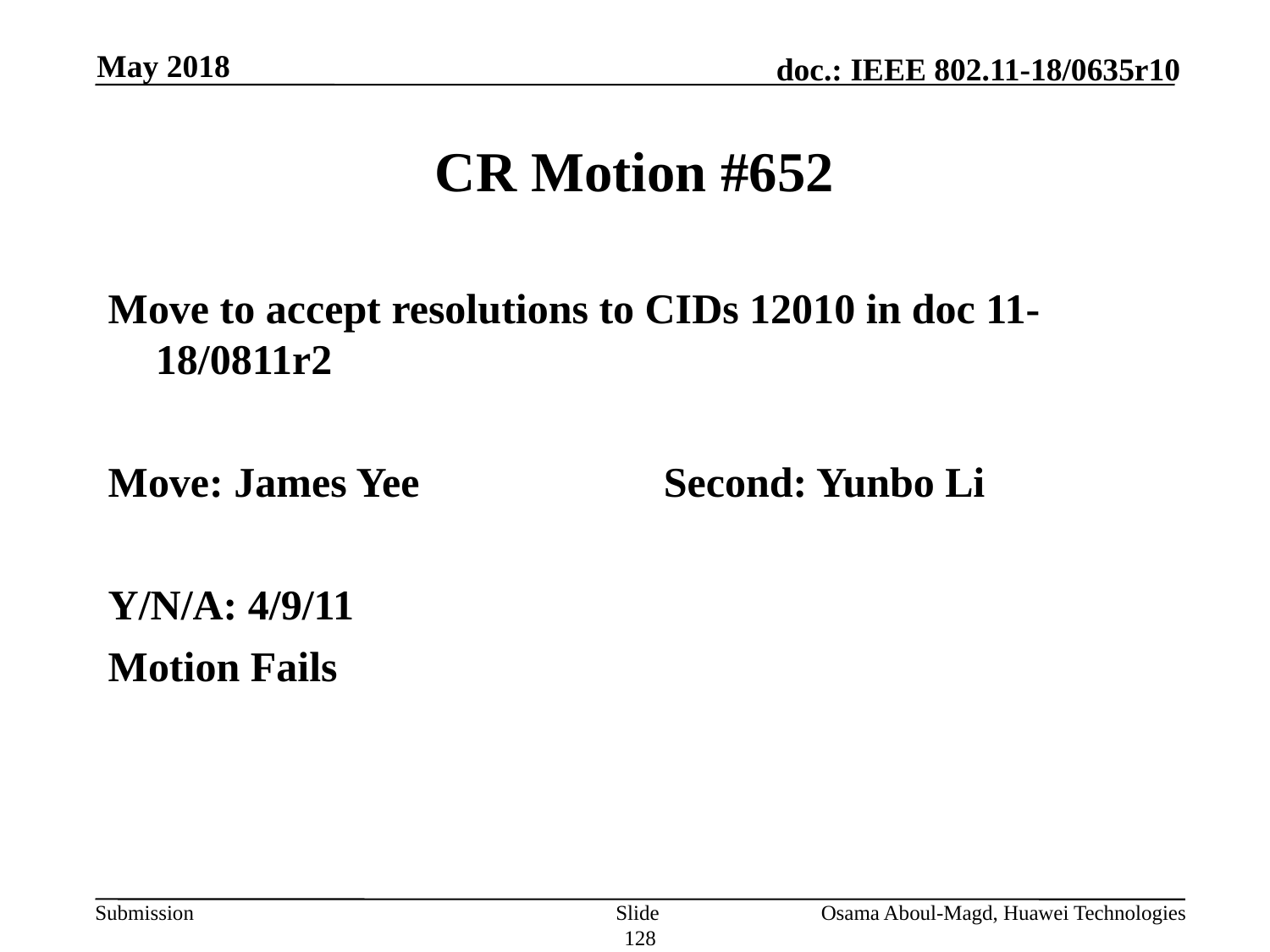

May 2018
# CR Motion #652
Move to accept resolutions to CIDs 12010 in doc 11-18/0811r2

Move: James Yee		Second: Yunbo Li

Y/N/A: 4/9/11
Motion Fails
Slide 128
Osama Aboul-Magd, Huawei Technologies